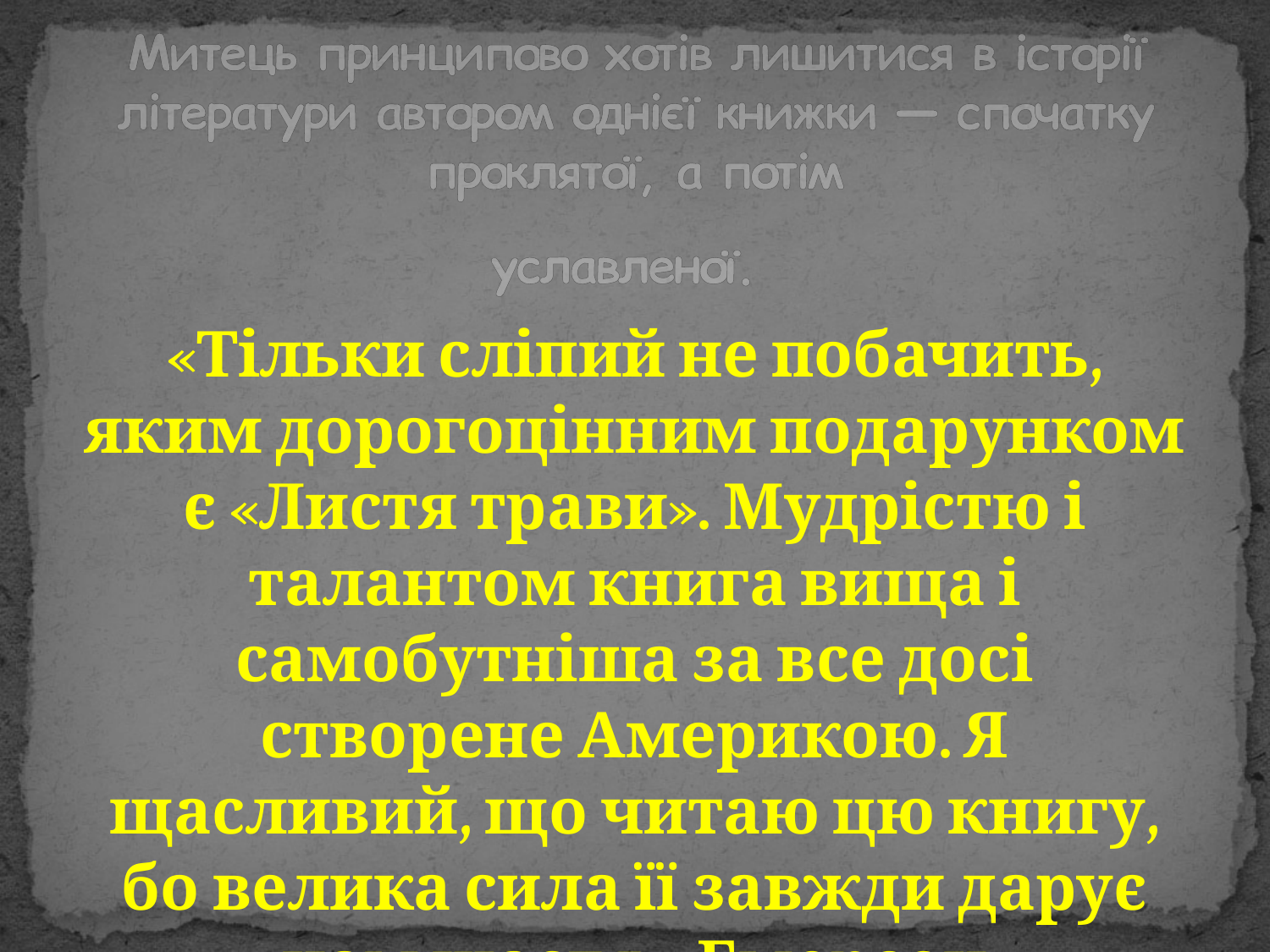

# Митець принципово хотів лишитися в історії літератури автором однієї книжки — спочатку проклятої, а потім уславленої.
«Тільки сліпий не побачить, яким дорогоцінним подарунком є «Листя трави». Мудрістю і талантом книга вища і самобутніша за все досі створене Америкою. Я щасливий, що читаю цю книгу, бо велика сила її завжди дарує нам щастя». Емерсон